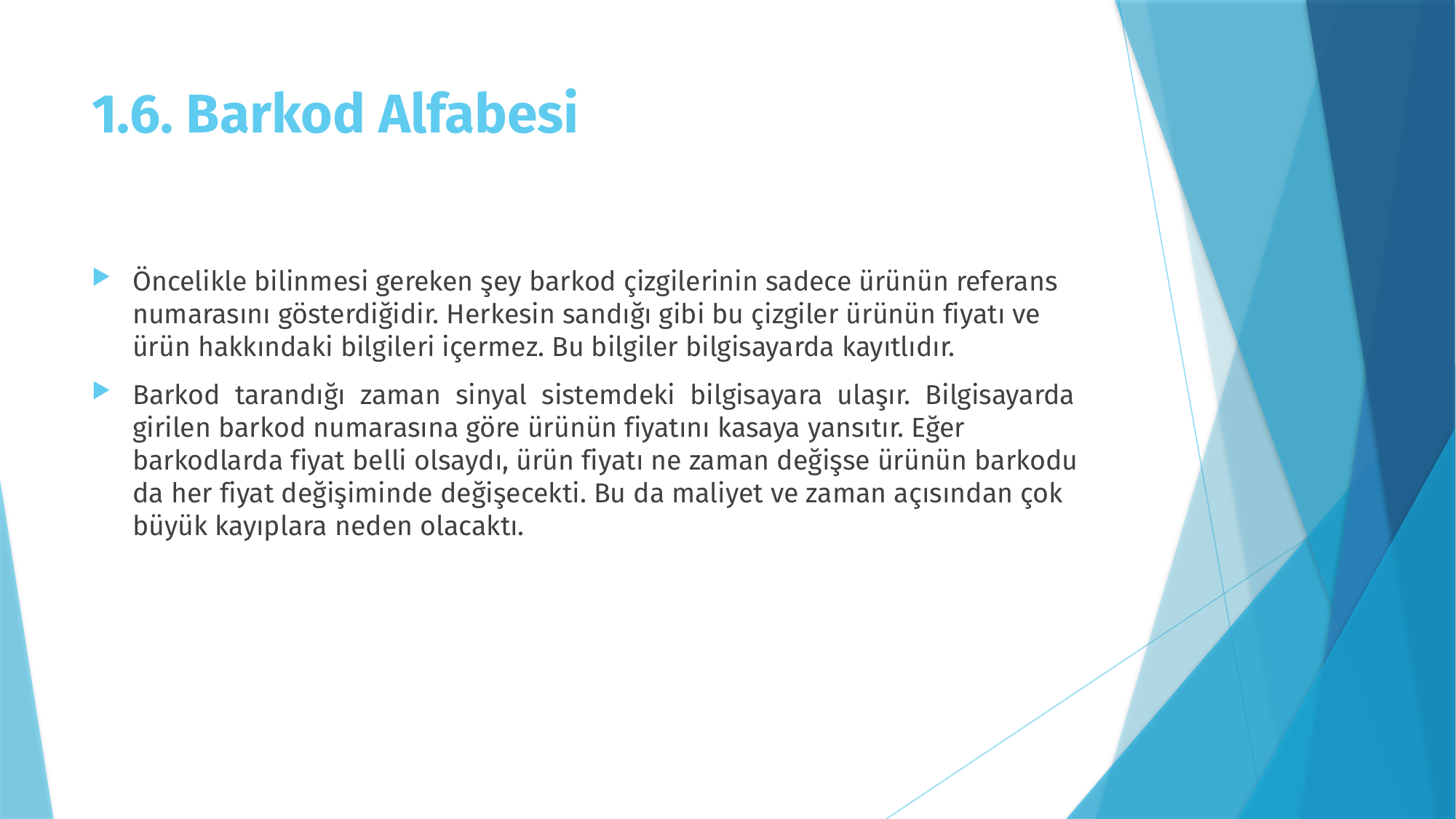

# 1.6. Barkod Alfabesi
Öncelikle bilinmesi gereken şey barkod çizgilerinin sadece ürünün referans numarasını gösterdiğidir. Herkesin sandığı gibi bu çizgiler ürünün fiyatı ve ürün hakkındaki bilgileri içermez. Bu bilgiler bilgisayarda kayıtlıdır.
Barkod  tarandığı  zaman  sinyal  sistemdeki  bilgisayara  ulaşır.  Bilgisayarda  girilen barkod numarasına göre ürünün fiyatını kasaya yansıtır. Eğer barkodlarda fiyat belli olsaydı, ürün fiyatı ne zaman değişse ürünün barkodu da her fiyat değişiminde değişecekti. Bu da maliyet ve zaman açısından çok büyük kayıplara neden olacaktı.